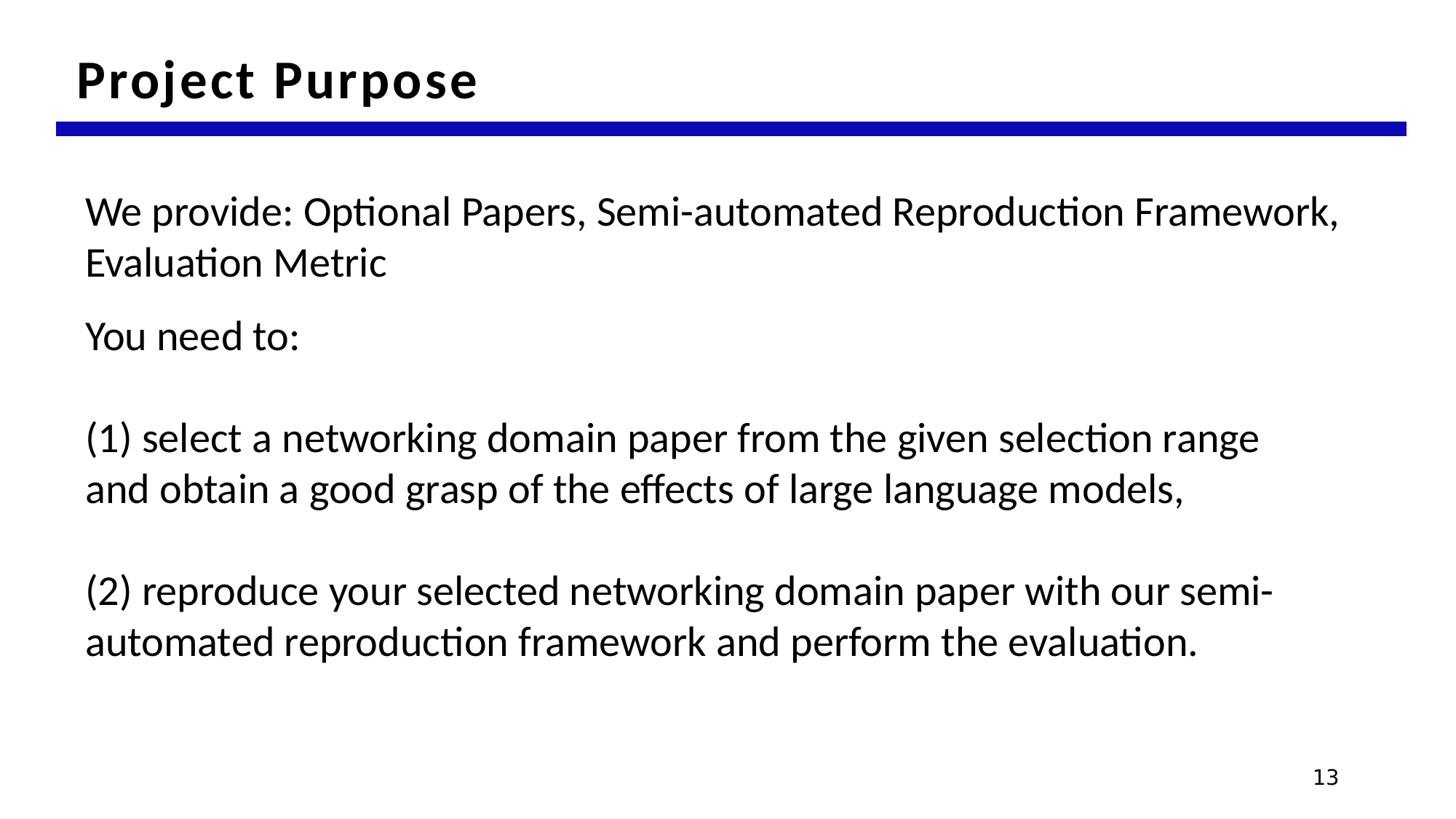

# What is a switch?
Project Purpose

We provide: Optional Papers, Semi-automated Reproduction Framework, Evaluation Metric
You need to:

(1) select a networking domain paper from the given selection range and obtain a good grasp of the effects of large language models,

(2) reproduce your selected networking domain paper with our semi-automated reproduction framework and perform the evaluation.
mac
00:00:00:00:00:03
00:00:00:00:00:04
00:00:00:00:00:05

13